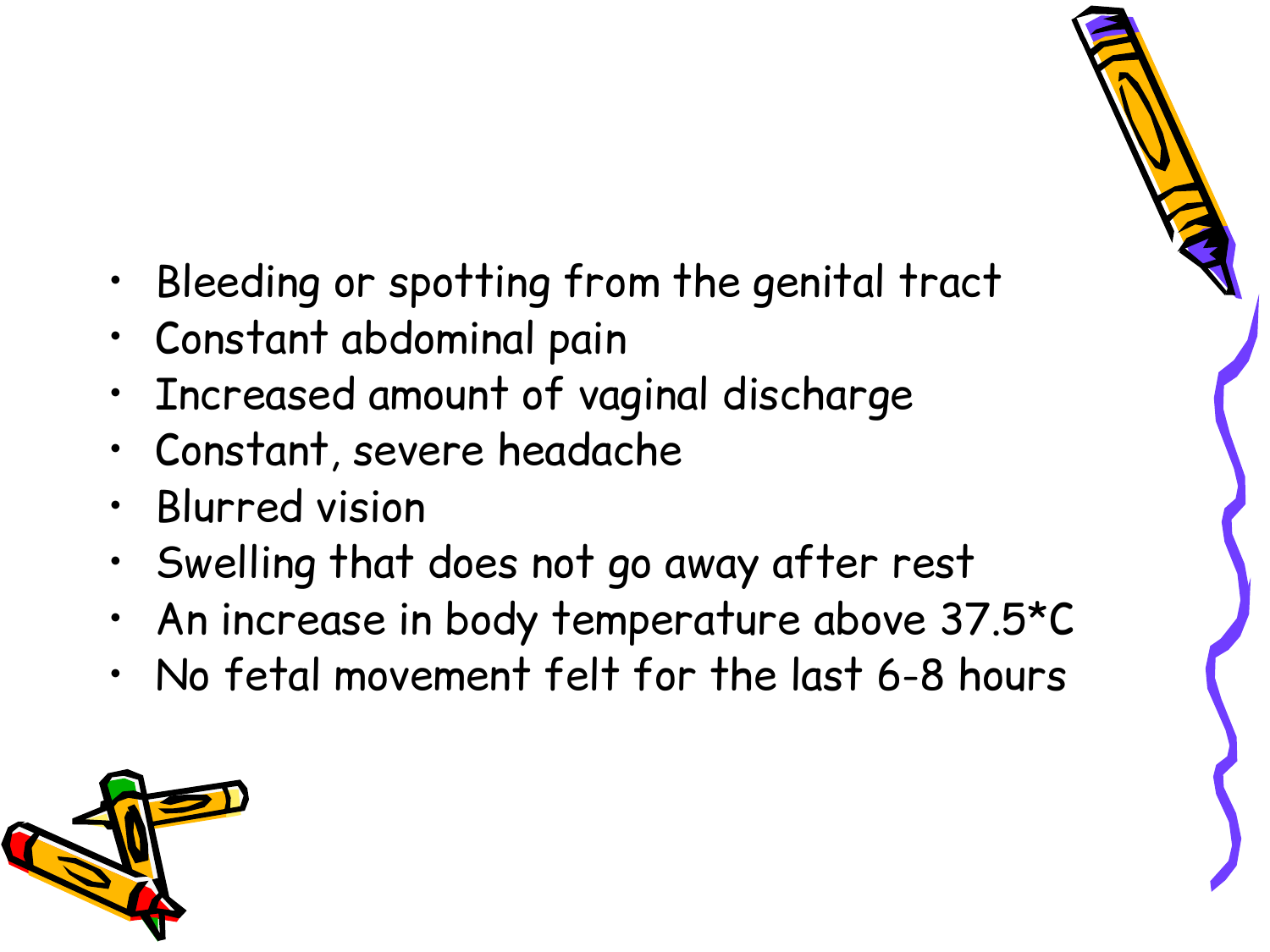

Bleeding or spotting from the genital tract
Constant abdominal pain
Increased amount of vaginal discharge
Constant, severe headache
Blurred vision
Swelling that does not go away after rest
An increase in body temperature above 37.5*C
No fetal movement felt for the last 6-8 hours